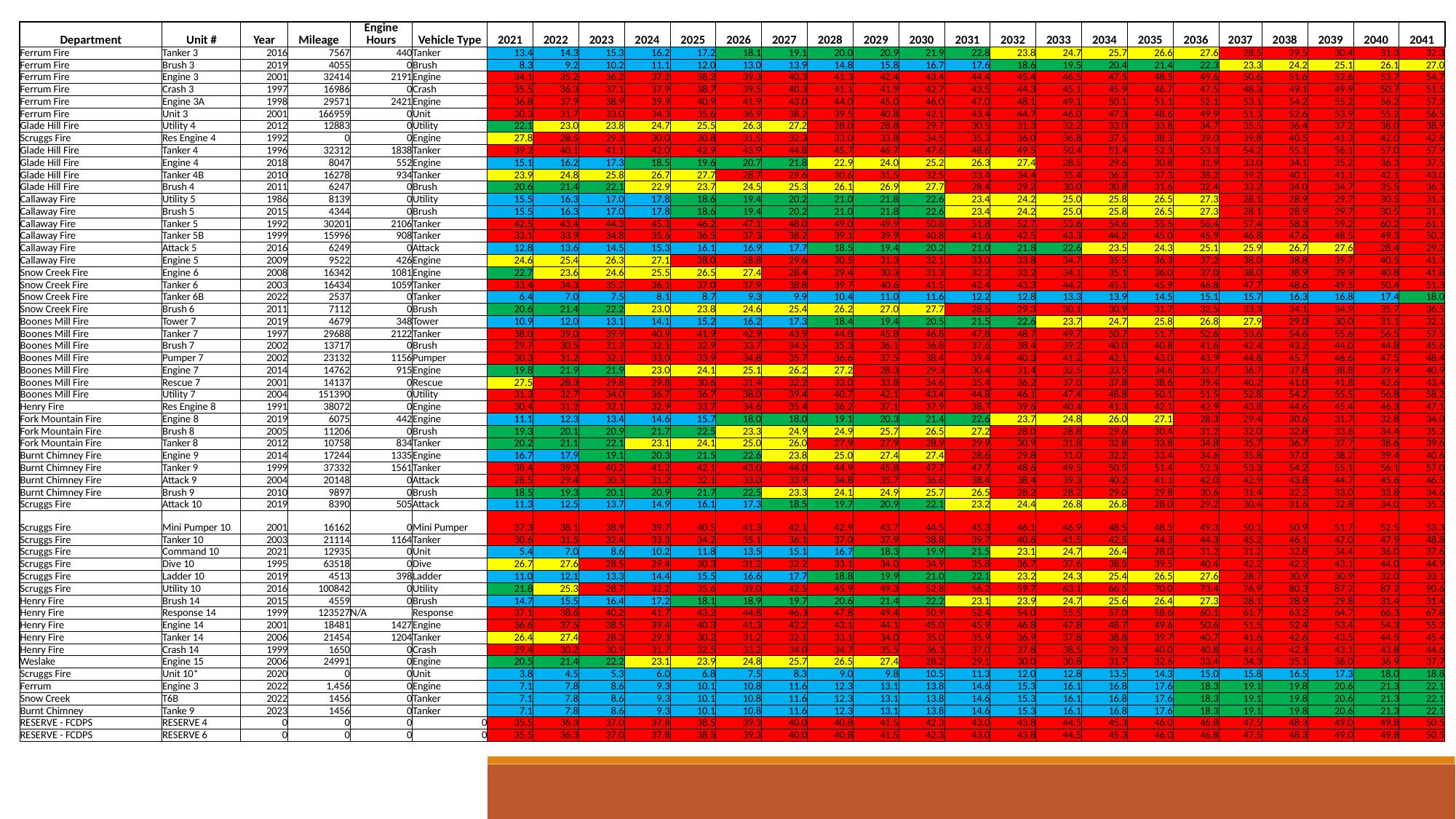

| Department | Unit # | Year | Mileage | Engine Hours | Vehicle Type | 2021 | 2022 | 2023 | 2024 | 2025 | 2026 | 2027 | 2028 | 2029 | 2030 | 2031 | 2032 | 2033 | 2034 | 2035 | 2036 | 2037 | 2038 | 2039 | 2040 | 2041 |
| --- | --- | --- | --- | --- | --- | --- | --- | --- | --- | --- | --- | --- | --- | --- | --- | --- | --- | --- | --- | --- | --- | --- | --- | --- | --- | --- |
| Ferrum Fire | Tanker 3 | 2016 | 7567 | 440 | Tanker | 13.4 | 14.3 | 15.3 | 16.2 | 17.2 | 18.1 | 19.1 | 20.0 | 20.9 | 21.9 | 22.8 | 23.8 | 24.7 | 25.7 | 26.6 | 27.6 | 28.5 | 29.5 | 30.4 | 31.3 | 32.3 |
| Ferrum Fire | Brush 3 | 2019 | 4055 | 0 | Brush | 8.3 | 9.2 | 10.2 | 11.1 | 12.0 | 13.0 | 13.9 | 14.8 | 15.8 | 16.7 | 17.6 | 18.6 | 19.5 | 20.4 | 21.4 | 22.3 | 23.3 | 24.2 | 25.1 | 26.1 | 27.0 |
| Ferrum Fire | Engine 3 | 2001 | 32414 | 2191 | Engine | 34.1 | 35.2 | 36.2 | 37.2 | 38.2 | 39.3 | 40.3 | 41.3 | 42.4 | 43.4 | 44.4 | 45.4 | 46.5 | 47.5 | 48.5 | 49.6 | 50.6 | 51.6 | 52.6 | 53.7 | 54.7 |
| Ferrum Fire | Crash 3 | 1997 | 16986 | 0 | Crash | 35.5 | 36.3 | 37.1 | 37.9 | 38.7 | 39.5 | 40.3 | 41.1 | 41.9 | 42.7 | 43.5 | 44.3 | 45.1 | 45.9 | 46.7 | 47.5 | 48.3 | 49.1 | 49.9 | 50.7 | 51.5 |
| Ferrum Fire | Engine 3A | 1998 | 29571 | 2421 | Engine | 36.8 | 37.9 | 38.9 | 39.9 | 40.9 | 41.9 | 43.0 | 44.0 | 45.0 | 46.0 | 47.0 | 48.1 | 49.1 | 50.1 | 51.1 | 52.1 | 53.1 | 54.2 | 55.2 | 56.2 | 57.2 |
| Ferrum Fire | Unit 3 | 2001 | 166959 | 0 | Unit | 30.3 | 31.7 | 33.0 | 34.3 | 35.6 | 36.9 | 38.2 | 39.5 | 40.8 | 42.1 | 43.4 | 44.7 | 46.0 | 47.3 | 48.6 | 49.9 | 51.3 | 52.6 | 53.9 | 55.2 | 56.5 |
| Glade Hill Fire | Utility 4 | 2012 | 12883 | 0 | Utility | 22.1 | 23.0 | 23.8 | 24.7 | 25.5 | 26.3 | 27.2 | 28.0 | 28.8 | 29.7 | 30.5 | 31.3 | 32.2 | 33.0 | 33.8 | 34.7 | 35.5 | 36.4 | 37.2 | 38.0 | 38.9 |
| Scruggs Fire | Res Engine 4 | 1992 | 0 | 0 | Engine | 27.8 | 28.5 | 29.3 | 30.0 | 30.8 | 31.5 | 32.3 | 33.0 | 33.8 | 34.5 | 35.3 | 36.0 | 36.8 | 37.5 | 38.3 | 39.0 | 39.8 | 40.5 | 41.3 | 42.0 | 42.8 |
| Glade Hill Fire | Tanker 4 | 1996 | 32312 | 1838 | Tanker | 39.2 | 40.1 | 41.1 | 42.0 | 42.9 | 43.9 | 44.8 | 45.7 | 46.7 | 47.6 | 48.6 | 49.5 | 50.4 | 51.4 | 52.3 | 53.3 | 54.2 | 55.1 | 56.1 | 57.0 | 57.9 |
| Glade Hill Fire | Engine 4 | 2018 | 8047 | 552 | Engine | 15.1 | 16.2 | 17.3 | 18.5 | 19.6 | 20.7 | 21.8 | 22.9 | 24.0 | 25.2 | 26.3 | 27.4 | 28.5 | 29.6 | 30.8 | 31.9 | 33.0 | 34.1 | 35.2 | 36.3 | 37.5 |
| Glade Hill Fire | Tanker 4B | 2010 | 16278 | 934 | Tanker | 23.9 | 24.8 | 25.8 | 26.7 | 27.7 | 28.7 | 29.6 | 30.6 | 31.5 | 32.5 | 33.4 | 34.4 | 35.4 | 36.3 | 37.3 | 38.2 | 39.2 | 40.1 | 41.1 | 42.1 | 43.0 |
| Glade Hill Fire | Brush 4 | 2011 | 6247 | 0 | Brush | 20.6 | 21.4 | 22.1 | 22.9 | 23.7 | 24.5 | 25.3 | 26.1 | 26.9 | 27.7 | 28.4 | 29.2 | 30.0 | 30.8 | 31.6 | 32.4 | 33.2 | 34.0 | 34.7 | 35.5 | 36.3 |
| Callaway Fire | Utility 5 | 1986 | 8139 | 0 | Utility | 15.5 | 16.3 | 17.0 | 17.8 | 18.6 | 19.4 | 20.2 | 21.0 | 21.8 | 22.6 | 23.4 | 24.2 | 25.0 | 25.8 | 26.5 | 27.3 | 28.1 | 28.9 | 29.7 | 30.5 | 31.3 |
| Callaway Fire | Brush 5 | 2015 | 4344 | 0 | Brush | 15.5 | 16.3 | 17.0 | 17.8 | 18.6 | 19.4 | 20.2 | 21.0 | 21.8 | 22.6 | 23.4 | 24.2 | 25.0 | 25.8 | 26.5 | 27.3 | 28.1 | 28.9 | 29.7 | 30.5 | 31.3 |
| Callaway Fire | Tanker 5 | 1992 | 30201 | 2106 | Tanker | 42.5 | 43.4 | 44.3 | 45.3 | 46.2 | 47.1 | 48.0 | 49.0 | 49.9 | 50.8 | 51.8 | 52.7 | 53.6 | 54.6 | 55.5 | 56.4 | 57.4 | 58.3 | 59.2 | 60.2 | 61.1 |
| Callaway Fire | Tanker 5B | 1999 | 15996 | 908 | Tanker | 33.1 | 33.9 | 34.8 | 35.6 | 36.5 | 37.3 | 38.2 | 39.1 | 39.9 | 40.8 | 41.6 | 42.5 | 43.3 | 44.2 | 45.0 | 45.9 | 46.8 | 47.6 | 48.5 | 49.3 | 50.2 |
| Callaway Fire | Attack 5 | 2016 | 6249 | 0 | Attack | 12.8 | 13.6 | 14.5 | 15.3 | 16.1 | 16.9 | 17.7 | 18.5 | 19.4 | 20.2 | 21.0 | 21.8 | 22.6 | 23.5 | 24.3 | 25.1 | 25.9 | 26.7 | 27.6 | 28.4 | 29.2 |
| Callaway Fire | Engine 5 | 2009 | 9522 | 426 | Engine | 24.6 | 25.4 | 26.3 | 27.1 | 28.0 | 28.8 | 29.6 | 30.5 | 31.3 | 32.1 | 33.0 | 33.8 | 34.7 | 35.5 | 36.3 | 37.2 | 38.0 | 38.8 | 39.7 | 40.5 | 41.3 |
| Snow Creek Fire | Engine 6 | 2008 | 16342 | 1081 | Engine | 22.7 | 23.6 | 24.6 | 25.5 | 26.5 | 27.4 | 28.4 | 29.4 | 30.3 | 31.3 | 32.2 | 33.2 | 34.1 | 35.1 | 36.0 | 37.0 | 38.0 | 38.9 | 39.9 | 40.8 | 41.8 |
| Snow Creek Fire | Tanker 6 | 2003 | 16434 | 1059 | Tanker | 33.4 | 34.3 | 35.2 | 36.1 | 37.0 | 37.9 | 38.8 | 39.7 | 40.6 | 41.5 | 42.4 | 43.3 | 44.2 | 45.1 | 45.9 | 46.8 | 47.7 | 48.6 | 49.5 | 50.4 | 51.3 |
| Snow Creek Fire | Tanker 6B | 2022 | 2537 | 0 | Tanker | 6.4 | 7.0 | 7.5 | 8.1 | 8.7 | 9.3 | 9.9 | 10.4 | 11.0 | 11.6 | 12.2 | 12.8 | 13.3 | 13.9 | 14.5 | 15.1 | 15.7 | 16.3 | 16.8 | 17.4 | 18.0 |
| Snow Creek Fire | Brush 6 | 2011 | 7112 | 0 | Brush | 20.6 | 21.4 | 22.2 | 23.0 | 23.8 | 24.6 | 25.4 | 26.2 | 27.0 | 27.7 | 28.5 | 29.3 | 30.1 | 30.9 | 31.7 | 32.5 | 33.3 | 34.1 | 34.9 | 35.7 | 36.5 |
| Boones Mill Fire | Tower 7 | 2019 | 4679 | 348 | Tower | 10.9 | 12.0 | 13.1 | 14.1 | 15.2 | 16.2 | 17.3 | 18.4 | 19.4 | 20.5 | 21.5 | 22.6 | 23.7 | 24.7 | 25.8 | 26.8 | 27.9 | 29.0 | 30.0 | 31.1 | 32.1 |
| Boones Mill Fire | Tanker 7 | 1997 | 29688 | 2122 | Tanker | 38.0 | 39.0 | 39.9 | 40.9 | 41.9 | 42.9 | 43.9 | 44.8 | 45.8 | 46.8 | 47.8 | 48.7 | 49.7 | 50.7 | 51.7 | 52.6 | 53.6 | 54.6 | 55.6 | 56.5 | 57.5 |
| Boones Mill Fire | Brush 7 | 2002 | 13717 | 0 | Brush | 29.7 | 30.5 | 31.3 | 32.1 | 32.9 | 33.7 | 34.5 | 35.3 | 36.1 | 36.8 | 37.6 | 38.4 | 39.2 | 40.0 | 40.8 | 41.6 | 42.4 | 43.2 | 44.0 | 44.8 | 45.6 |
| Boones Mill Fire | Pumper 7 | 2002 | 23132 | 1156 | Pumper | 30.3 | 31.2 | 32.1 | 33.0 | 33.9 | 34.8 | 35.7 | 36.6 | 37.5 | 38.4 | 39.4 | 40.3 | 41.2 | 42.1 | 43.0 | 43.9 | 44.8 | 45.7 | 46.6 | 47.5 | 48.4 |
| Boones Mill Fire | Engine 7 | 2014 | 14762 | 915 | Engine | 19.8 | 21.9 | 21.9 | 23.0 | 24.1 | 25.1 | 26.2 | 27.2 | 28.3 | 29.3 | 30.4 | 31.4 | 32.5 | 33.5 | 34.6 | 35.7 | 36.7 | 37.8 | 38.8 | 39.9 | 40.9 |
| Boones Mill Fire | Rescue 7 | 2001 | 14137 | 0 | Rescue | 27.5 | 28.3 | 29.8 | 29.8 | 30.6 | 31.4 | 32.2 | 33.0 | 33.8 | 34.6 | 35.4 | 36.2 | 37.0 | 37.8 | 38.6 | 39.4 | 40.2 | 41.0 | 41.8 | 42.6 | 43.4 |
| Boones Mill Fire | Utility 7 | 2004 | 151390 | 0 | Utility | 31.3 | 32.7 | 34.0 | 36.7 | 36.7 | 38.0 | 39.4 | 40.7 | 42.1 | 43.4 | 44.8 | 46.1 | 47.4 | 48.8 | 50.1 | 51.5 | 52.8 | 54.2 | 55.5 | 56.8 | 58.2 |
| Henry Fire | Res Engine 8 | 1991 | 38072 | 0 | Engine | 30.4 | 31.2 | 32.1 | 32.9 | 33.7 | 34.6 | 35.4 | 36.2 | 37.1 | 37.9 | 38.7 | 39.6 | 40.4 | 41.3 | 42.1 | 42.9 | 43.8 | 44.6 | 45.4 | 46.3 | 47.1 |
| Fork Mountain Fire | Engine 8 | 2019 | 6075 | 442 | Engine | 11.1 | 12.3 | 13.4 | 14.6 | 15.7 | 18.0 | 18.0 | 19.1 | 20.3 | 21.4 | 22.6 | 23.7 | 24.8 | 26.0 | 27.1 | 28.3 | 29.4 | 30.6 | 31.7 | 32.8 | 34.0 |
| Fork Mountain Fire | Brush 8 | 2005 | 11206 | 0 | Brush | 19.3 | 20.1 | 20.9 | 21.7 | 22.5 | 23.3 | 24.9 | 24.9 | 25.7 | 26.5 | 27.2 | 28.0 | 28.8 | 29.6 | 30.4 | 31.2 | 32.0 | 32.8 | 33.6 | 34.4 | 35.2 |
| Fork Mountain Fire | Tanker 8 | 2012 | 10758 | 834 | Tanker | 20.2 | 21.1 | 22.1 | 23.1 | 24.1 | 25.0 | 26.0 | 27.9 | 27.9 | 28.9 | 29.9 | 30.9 | 31.8 | 32.8 | 33.8 | 34.8 | 35.7 | 36.7 | 37.7 | 38.6 | 39.6 |
| Burnt Chimney Fire | Engine 9 | 2014 | 17244 | 1335 | Engine | 16.7 | 17.9 | 19.1 | 20.3 | 21.5 | 22.6 | 23.8 | 25.0 | 27.4 | 27.4 | 28.6 | 29.8 | 31.0 | 32.2 | 33.4 | 34.6 | 35.8 | 37.0 | 38.2 | 39.4 | 40.6 |
| Burnt Chimney Fire | Tanker 9 | 1999 | 37332 | 1561 | Tanker | 38.4 | 39.3 | 40.2 | 41.2 | 42.1 | 43.0 | 44.0 | 44.9 | 45.8 | 47.7 | 47.7 | 48.6 | 49.5 | 50.5 | 51.4 | 52.3 | 53.3 | 54.2 | 55.1 | 56.1 | 57.0 |
| Burnt Chimney Fire | Attack 9 | 2004 | 20148 | 0 | Attack | 28.5 | 29.4 | 30.3 | 31.2 | 32.1 | 33.0 | 33.9 | 34.8 | 35.7 | 36.6 | 38.4 | 38.4 | 39.3 | 40.2 | 41.1 | 42.0 | 42.9 | 43.8 | 44.7 | 45.6 | 46.5 |
| Burnt Chimney Fire | Brush 9 | 2010 | 9897 | 0 | Brush | 18.5 | 19.3 | 20.1 | 20.9 | 21.7 | 22.5 | 23.3 | 24.1 | 24.9 | 25.7 | 26.5 | 28.2 | 28.2 | 29.0 | 29.8 | 30.6 | 31.4 | 32.2 | 33.0 | 33.8 | 34.6 |
| Scruggs Fire | Attack 10 | 2019 | 8390 | 505 | Attack | 11.3 | 12.5 | 13.7 | 14.9 | 16.1 | 17.3 | 18.5 | 19.7 | 20.9 | 22.1 | 23.2 | 24.4 | 26.8 | 26.8 | 28.0 | 29.2 | 30.4 | 31.6 | 32.8 | 34.0 | 35.2 |
| Scruggs Fire | Mini Pumper 10 | 2001 | 16162 | 0 | Mini Pumper | 37.3 | 38.1 | 38.9 | 39.7 | 40.5 | 41.3 | 42.1 | 42.9 | 43.7 | 44.5 | 45.3 | 46.1 | 46.9 | 48.5 | 48.5 | 49.3 | 50.1 | 50.9 | 51.7 | 52.5 | 53.3 |
| Scruggs Fire | Tanker 10 | 2003 | 21114 | 1164 | Tanker | 30.6 | 31.5 | 32.4 | 33.3 | 34.2 | 35.1 | 36.1 | 37.0 | 37.9 | 38.8 | 39.7 | 40.6 | 41.5 | 42.5 | 44.3 | 44.3 | 45.2 | 46.1 | 47.0 | 47.9 | 48.8 |
| Scruggs Fire | Command 10 | 2021 | 12935 | 0 | Unit | 5.4 | 7.0 | 8.6 | 10.2 | 11.8 | 13.5 | 15.1 | 16.7 | 18.3 | 19.9 | 21.5 | 23.1 | 24.7 | 26.4 | 28.0 | 31.2 | 31.2 | 32.8 | 34.4 | 36.0 | 37.6 |
| Scruggs Fire | Dive 10 | 1995 | 63518 | 0 | Dive | 26.7 | 27.6 | 28.5 | 29.4 | 30.3 | 31.2 | 32.2 | 33.1 | 34.0 | 34.9 | 35.8 | 36.7 | 37.6 | 38.5 | 39.5 | 40.4 | 42.2 | 42.2 | 43.1 | 44.0 | 44.9 |
| Scruggs Fire | Ladder 10 | 2019 | 4513 | 398 | Ladder | 11.0 | 12.1 | 13.3 | 14.4 | 15.5 | 16.6 | 17.7 | 18.8 | 19.9 | 21.0 | 22.1 | 23.2 | 24.3 | 25.4 | 26.5 | 27.6 | 28.7 | 30.9 | 30.9 | 32.0 | 33.1 |
| Scruggs Fire | Utility 10 | 2016 | 100842 | 0 | Utility | 21.8 | 25.3 | 28.7 | 32.2 | 35.6 | 39.0 | 42.5 | 45.9 | 49.3 | 52.8 | 56.2 | 59.7 | 63.1 | 66.5 | 70.0 | 73.4 | 76.9 | 80.3 | 87.2 | 87.2 | 90.6 |
| Henry Fire | Brush 14 | 2015 | 4559 | 0 | Brush | 14.7 | 15.5 | 16.4 | 17.2 | 18.1 | 18.9 | 19.7 | 20.6 | 21.4 | 22.2 | 23.1 | 23.9 | 24.7 | 25.6 | 26.4 | 27.3 | 28.1 | 28.9 | 29.8 | 31.4 | 31.4 |
| Henry Fire | Response 14 | 1999 | 123527 | N/A | Response | 37.1 | 38.6 | 40.2 | 41.7 | 43.2 | 44.8 | 46.3 | 47.8 | 49.4 | 50.9 | 52.4 | 54.0 | 55.5 | 57.0 | 58.6 | 60.1 | 61.7 | 63.2 | 64.7 | 66.3 | 67.8 |
| Henry Fire | Engine 14 | 2001 | 18481 | 1427 | Engine | 36.6 | 37.5 | 38.5 | 39.4 | 40.3 | 41.3 | 42.2 | 43.1 | 44.1 | 45.0 | 45.9 | 46.8 | 47.8 | 48.7 | 49.6 | 50.6 | 51.5 | 52.4 | 53.4 | 54.3 | 55.2 |
| Henry Fire | Tanker 14 | 2006 | 21454 | 1204 | Tanker | 26.4 | 27.4 | 28.3 | 29.3 | 30.2 | 31.2 | 32.1 | 33.1 | 34.0 | 35.0 | 35.9 | 36.9 | 37.8 | 38.8 | 39.7 | 40.7 | 41.6 | 42.6 | 43.5 | 44.5 | 45.4 |
| Henry Fire | Crash 14 | 1999 | 1650 | 0 | Crash | 29.4 | 30.2 | 30.9 | 31.7 | 32.5 | 33.2 | 34.0 | 34.7 | 35.5 | 36.3 | 37.0 | 37.8 | 38.5 | 39.3 | 40.0 | 40.8 | 41.6 | 42.3 | 43.1 | 43.8 | 44.6 |
| Weslake | Engine 15 | 2006 | 24991 | 0 | Engine | 20.5 | 21.4 | 22.2 | 23.1 | 23.9 | 24.8 | 25.7 | 26.5 | 27.4 | 28.2 | 29.1 | 30.0 | 30.8 | 31.7 | 32.6 | 33.4 | 34.3 | 35.1 | 36.0 | 36.9 | 37.7 |
| Scruggs Fire | Unit 10\* | 2020 | 0 | 0 | Unit | 3.8 | 4.5 | 5.3 | 6.0 | 6.8 | 7.5 | 8.3 | 9.0 | 9.8 | 10.5 | 11.3 | 12.0 | 12.8 | 13.5 | 14.3 | 15.0 | 15.8 | 16.5 | 17.3 | 18.0 | 18.8 |
| Ferrum | Engine 3 | 2022 | 1,456 | 0 | Engine | 7.1 | 7.8 | 8.6 | 9.3 | 10.1 | 10.8 | 11.6 | 12.3 | 13.1 | 13.8 | 14.6 | 15.3 | 16.1 | 16.8 | 17.6 | 18.3 | 19.1 | 19.8 | 20.6 | 21.3 | 22.1 |
| Snow Creek | T6B | 2022 | 1456 | 0 | Tanker | 7.1 | 7.8 | 8.6 | 9.3 | 10.1 | 10.8 | 11.6 | 12.3 | 13.1 | 13.8 | 14.6 | 15.3 | 16.1 | 16.8 | 17.6 | 18.3 | 19.1 | 19.8 | 20.6 | 21.3 | 22.1 |
| Burnt Chimney | Tanke 9 | 2023 | 1456 | 0 | Tanker | 7.1 | 7.8 | 8.6 | 9.3 | 10.1 | 10.8 | 11.6 | 12.3 | 13.1 | 13.8 | 14.6 | 15.3 | 16.1 | 16.8 | 17.6 | 18.3 | 19.1 | 19.8 | 20.6 | 21.3 | 22.1 |
| RESERVE - FCDPS | RESERVE 4 | 0 | 0 | 0 | 0 | 35.5 | 36.3 | 37.0 | 37.8 | 38.5 | 39.3 | 40.0 | 40.8 | 41.5 | 42.3 | 43.0 | 43.8 | 44.5 | 45.3 | 46.0 | 46.8 | 47.5 | 48.3 | 49.0 | 49.8 | 50.5 |
| RESERVE - FCDPS | RESERVE 6 | 0 | 0 | 0 | 0 | 35.5 | 36.3 | 37.0 | 37.8 | 38.5 | 39.3 | 40.0 | 40.8 | 41.5 | 42.3 | 43.0 | 43.8 | 44.5 | 45.3 | 46.0 | 46.8 | 47.5 | 48.3 | 49.0 | 49.8 | 50.5 |